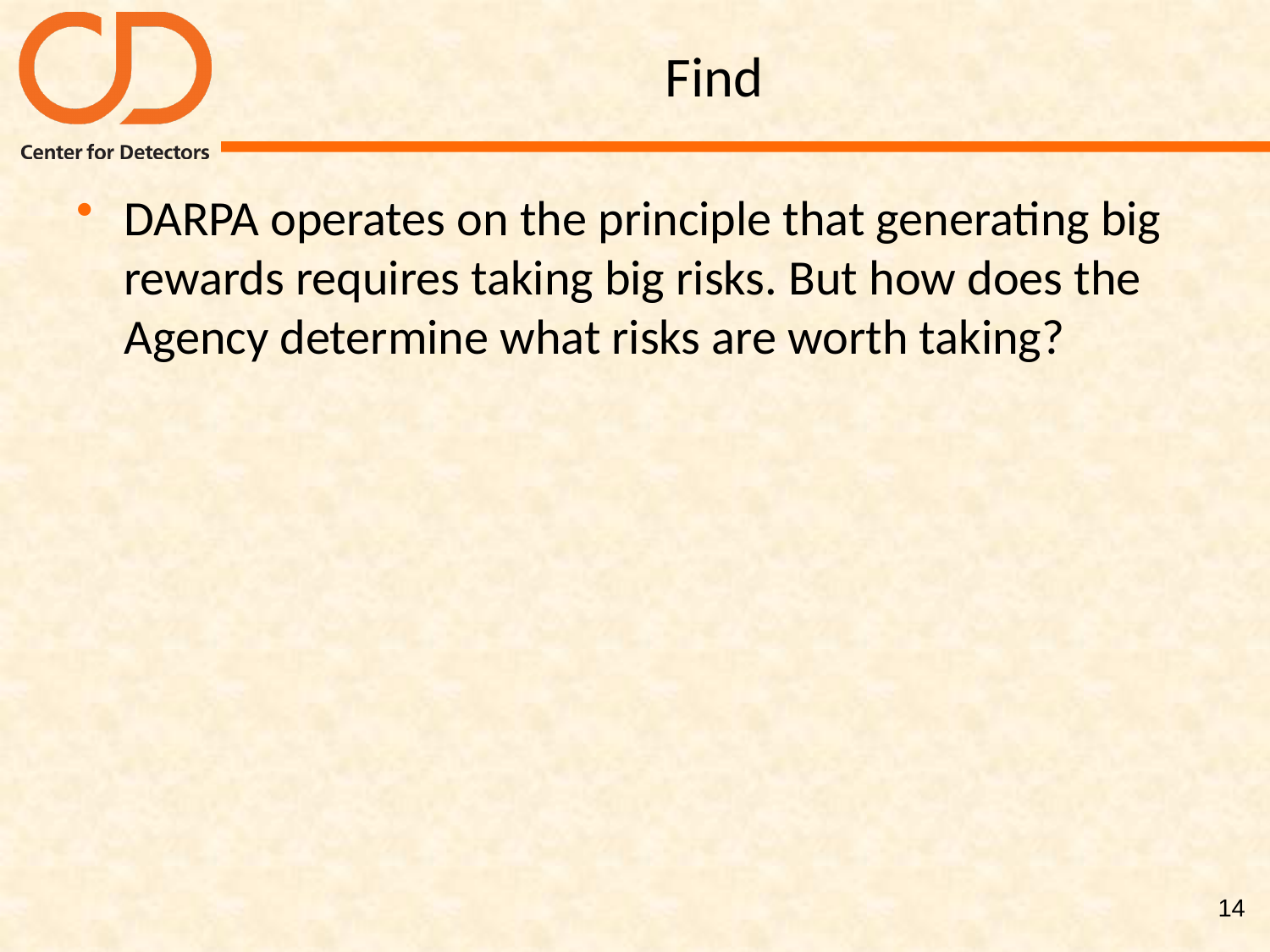

# Find
DARPA operates on the principle that generating big rewards requires taking big risks. But how does the Agency determine what risks are worth taking?

14